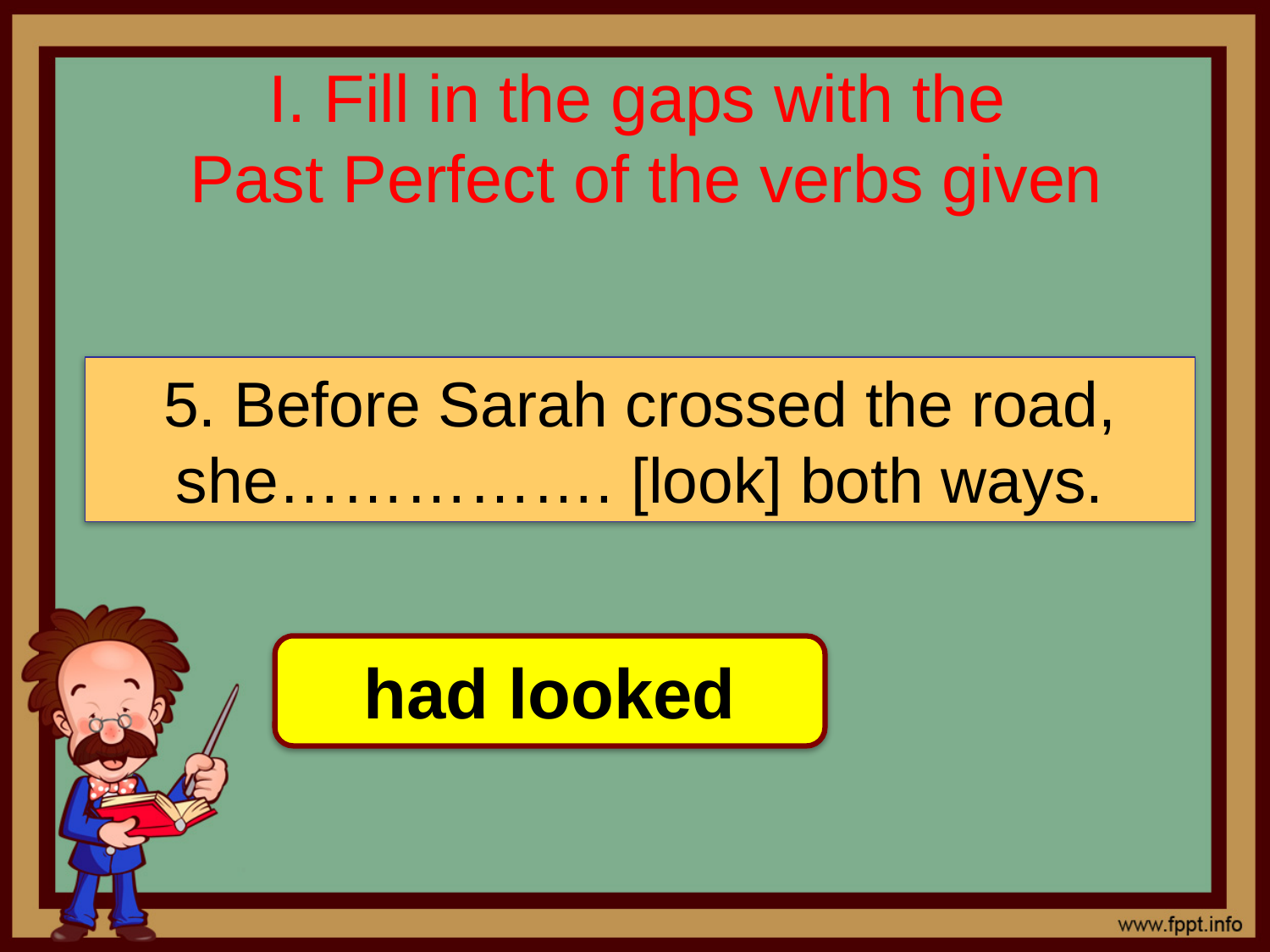

# I. Fill in the gaps with the Past Perfect of the verbs given
5. Before Sarah crossed the road, she……………. [look] both ways.
had looked